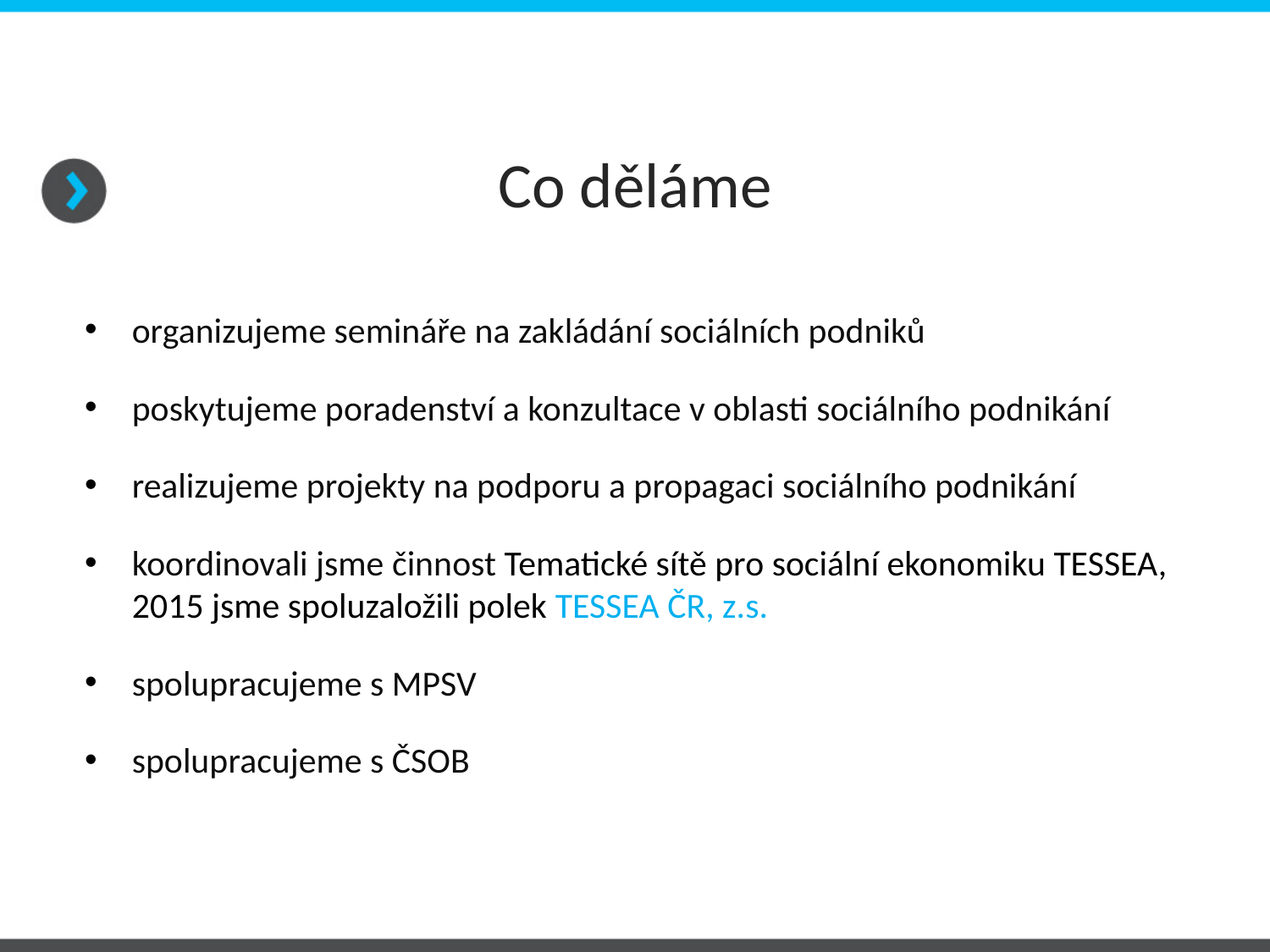

Co děláme
organizujeme semináře na zakládání sociálních podniků
poskytujeme poradenství a konzultace v oblasti sociálního podnikání
realizujeme projekty na podporu a propagaci sociálního podnikání
koordinovali jsme činnost Tematické sítě pro sociální ekonomiku TESSEA, 2015 jsme spoluzaložili polek TESSEA ČR, z.s.
spolupracujeme s MPSV
spolupracujeme s ČSOB